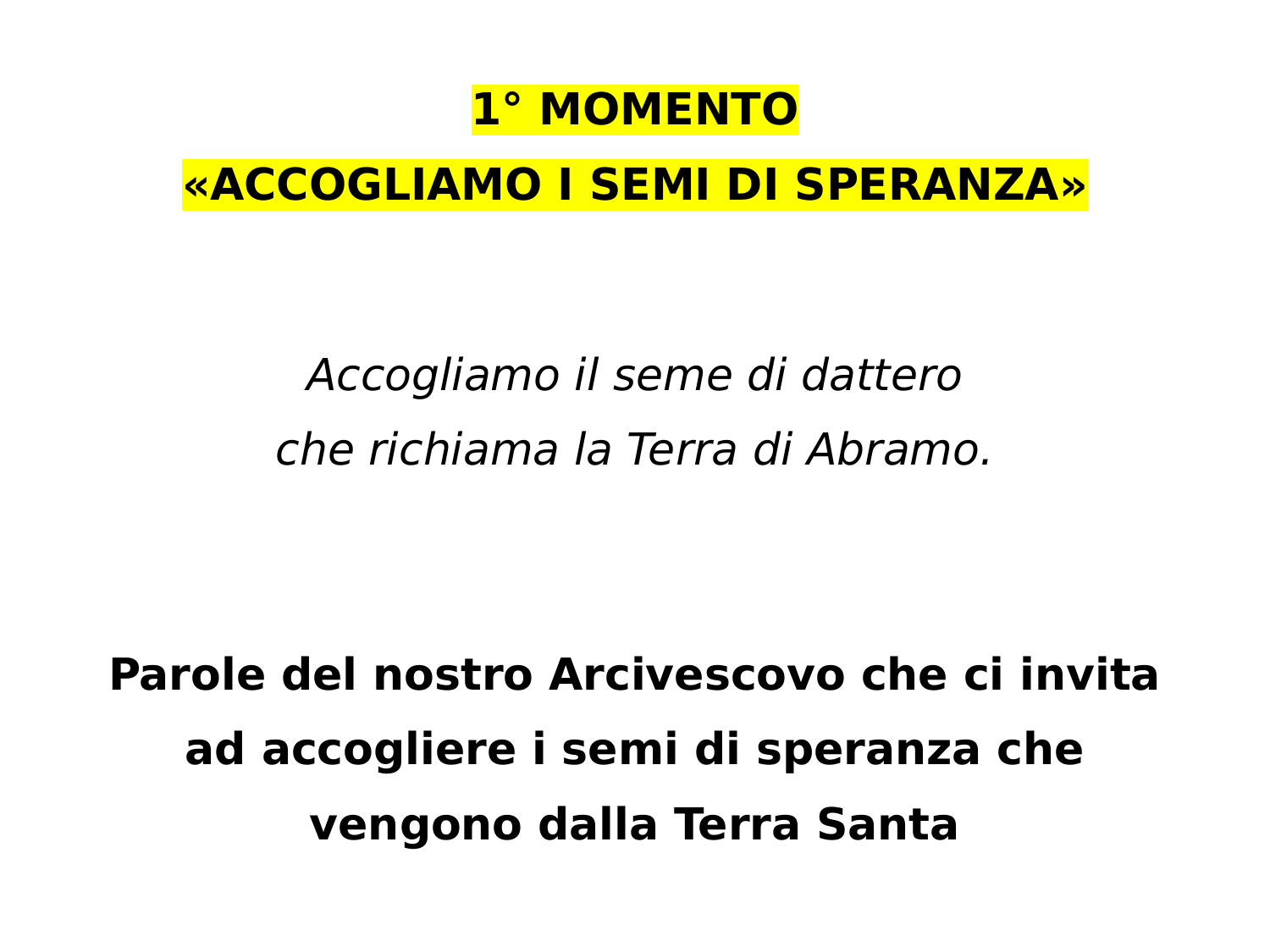

1° MOMENTO
«ACCOGLIAMO I SEMI DI SPERANZA»

Accogliamo il seme di dattero
che richiama la Terra di Abramo.

Parole del nostro Arcivescovo che ci invita
ad accogliere i semi di speranza che
vengono dalla Terra Santa